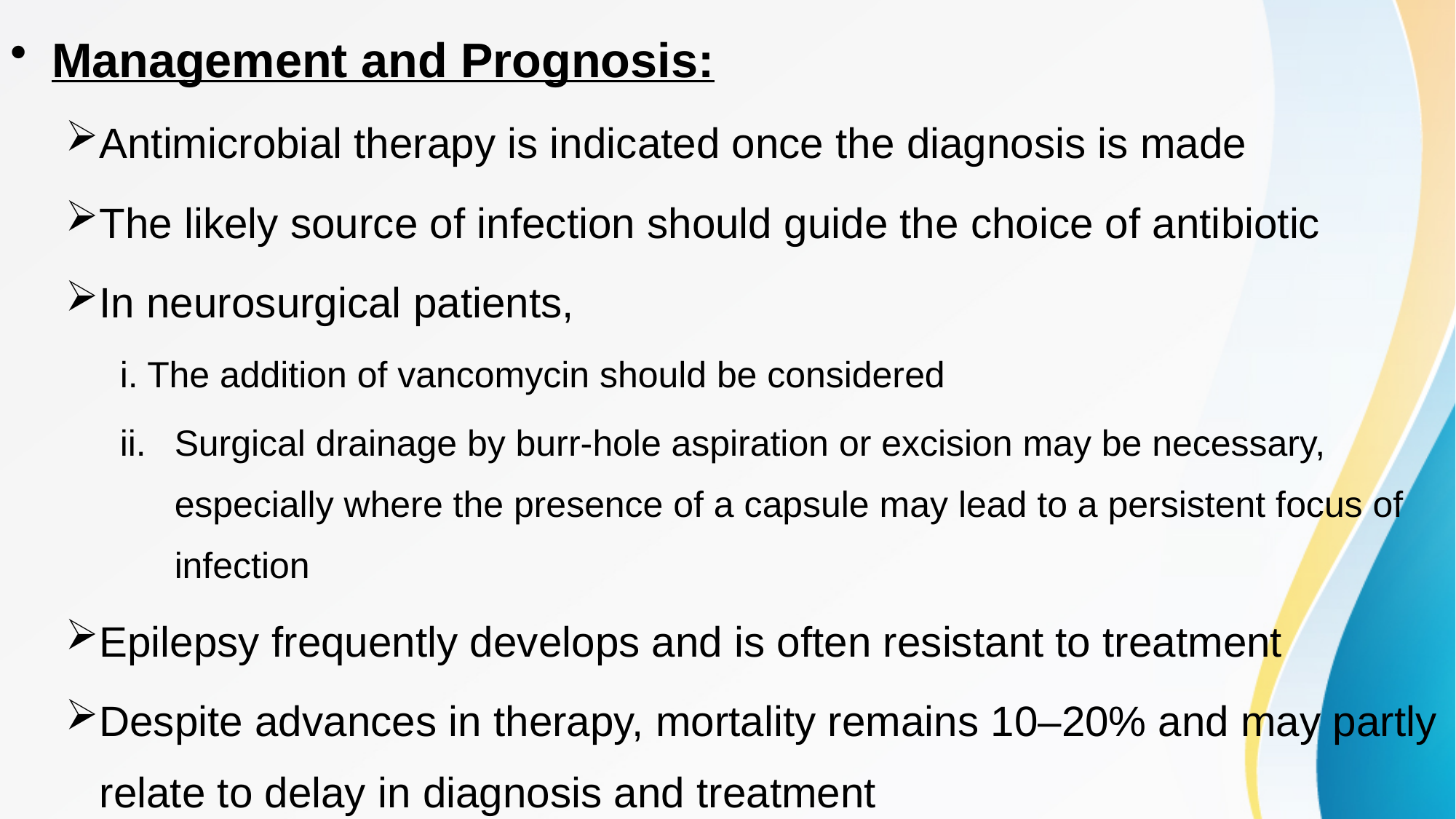

Management and Prognosis:
Antimicrobial therapy is indicated once the diagnosis is made
The likely source of infection should guide the choice of antibiotic
In neurosurgical patients,
The addition of vancomycin should be considered
Surgical drainage by burr-hole aspiration or excision may be necessary, especially where the presence of a capsule may lead to a persistent focus of infection
Epilepsy frequently develops and is often resistant to treatment
Despite advances in therapy, mortality remains 10–20% and may partly relate to delay in diagnosis and treatment